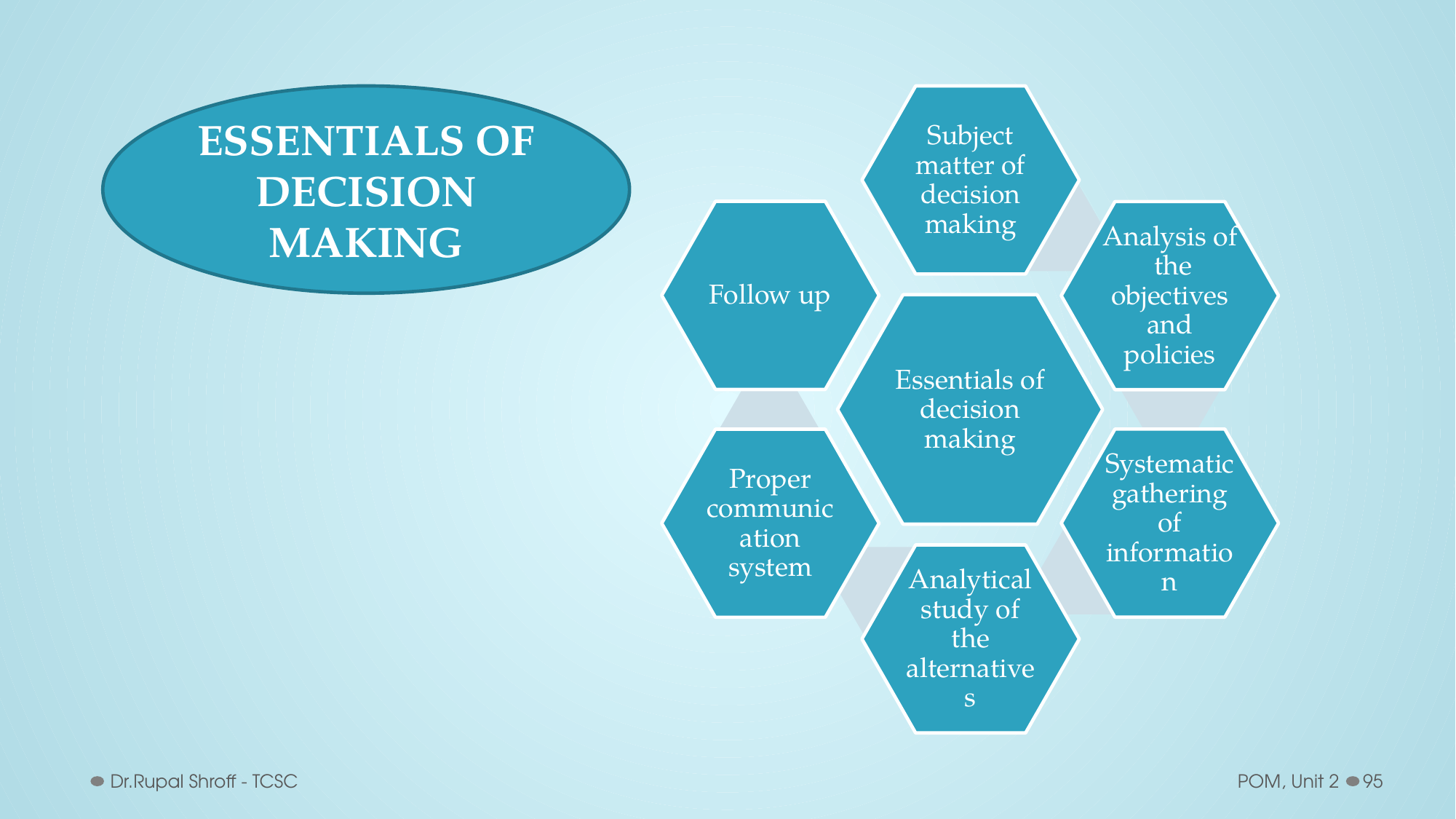

ESSENTIALS OF DECISION MAKING
Essentials of decision making
Subject matter of decision making
Analysis of  the objectives and policies
Systematic gathering of information
Analytical study of the alternatives
Proper communication system
Follow up
Dr.Rupal Shroff - TCSC
POM, Unit 2
95